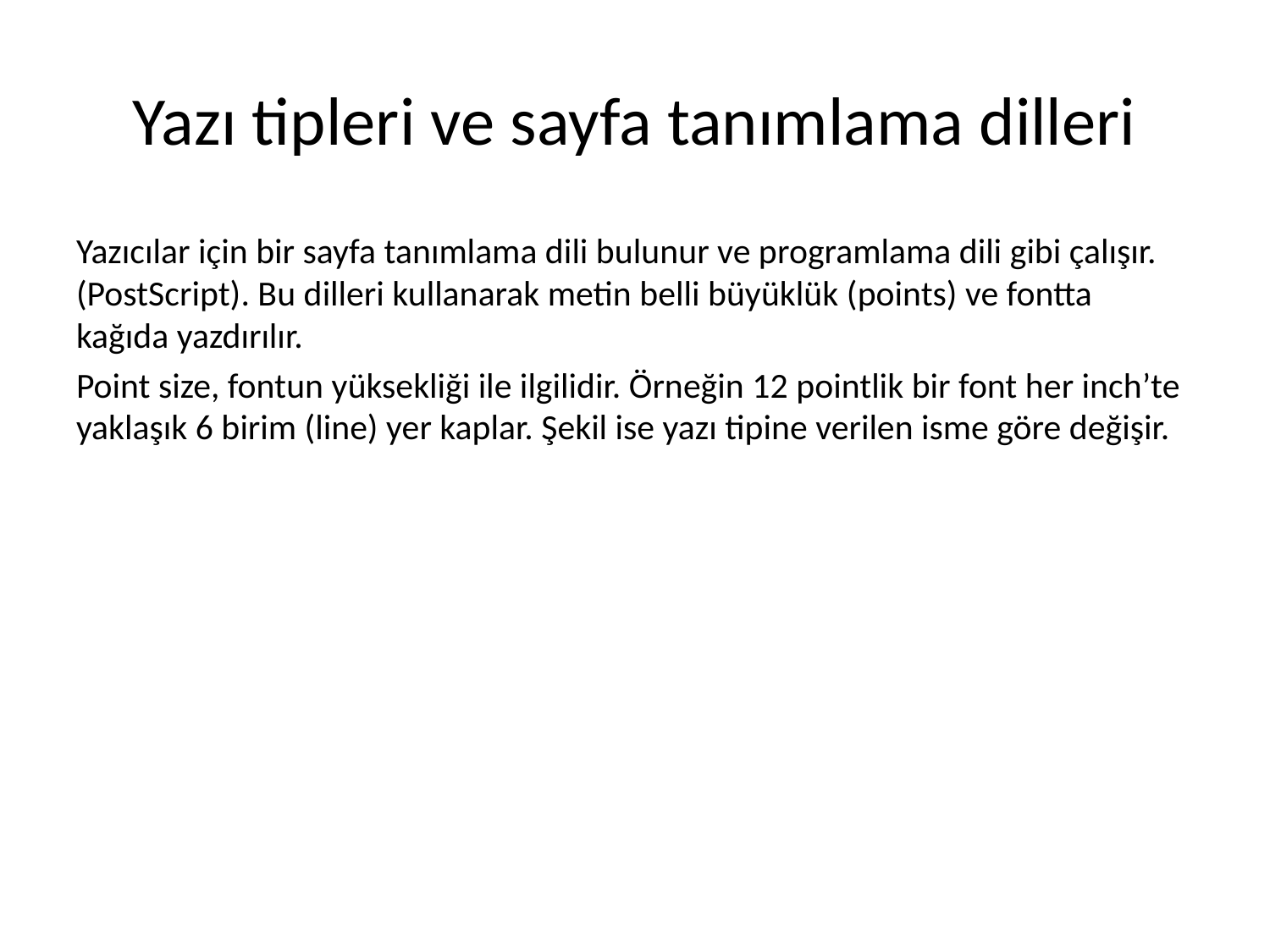

# Yazı tipleri ve sayfa tanımlama dilleri
Yazıcılar için bir sayfa tanımlama dili bulunur ve programlama dili gibi çalışır. (PostScript). Bu dilleri kullanarak metin belli büyüklük (points) ve fontta kağıda yazdırılır.
Point size, fontun yüksekliği ile ilgilidir. Örneğin 12 pointlik bir font her inch’te yaklaşık 6 birim (line) yer kaplar. Şekil ise yazı tipine verilen isme göre değişir.